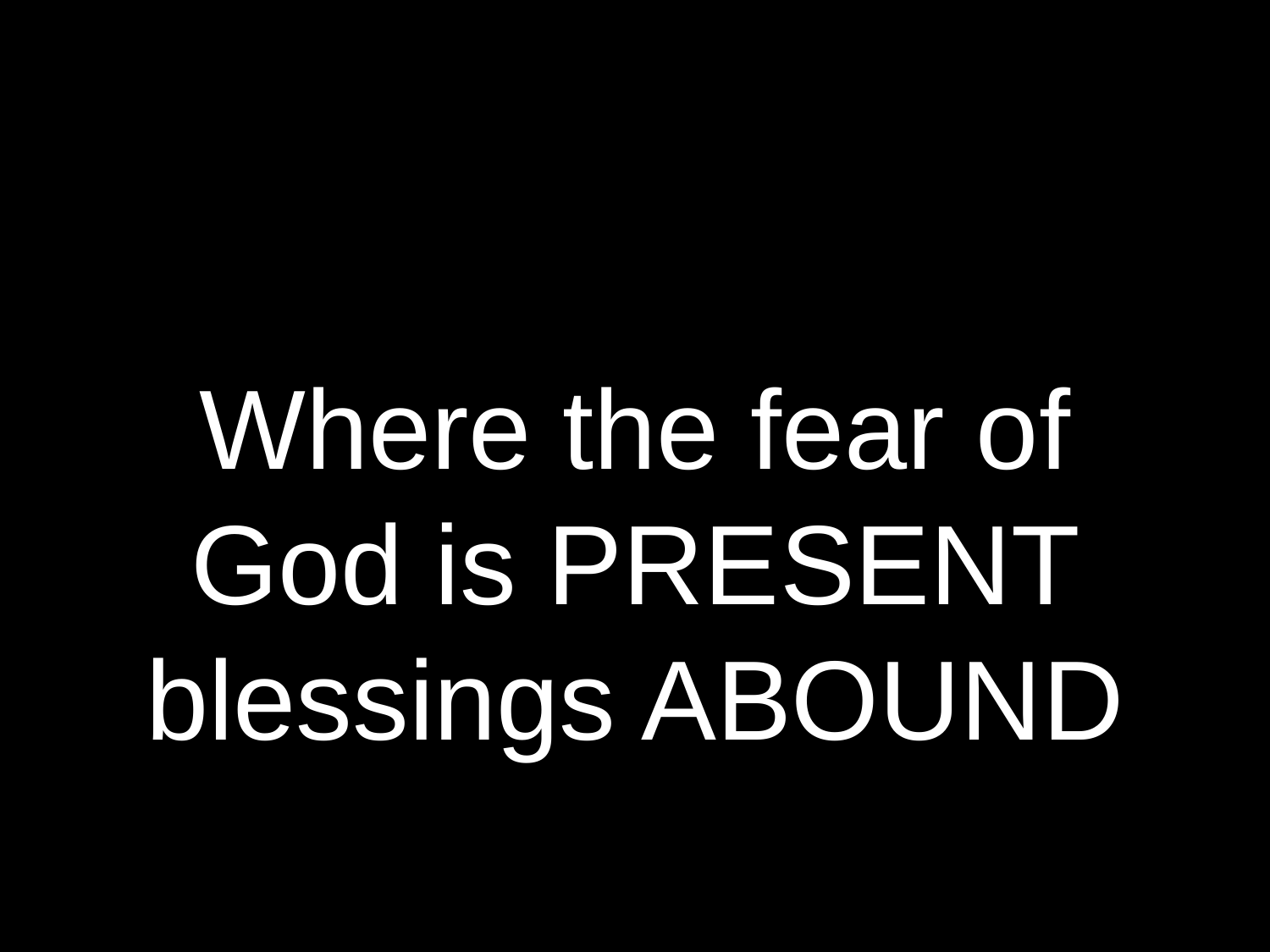

Where the fear of God is PRESENT blessings ABOUND